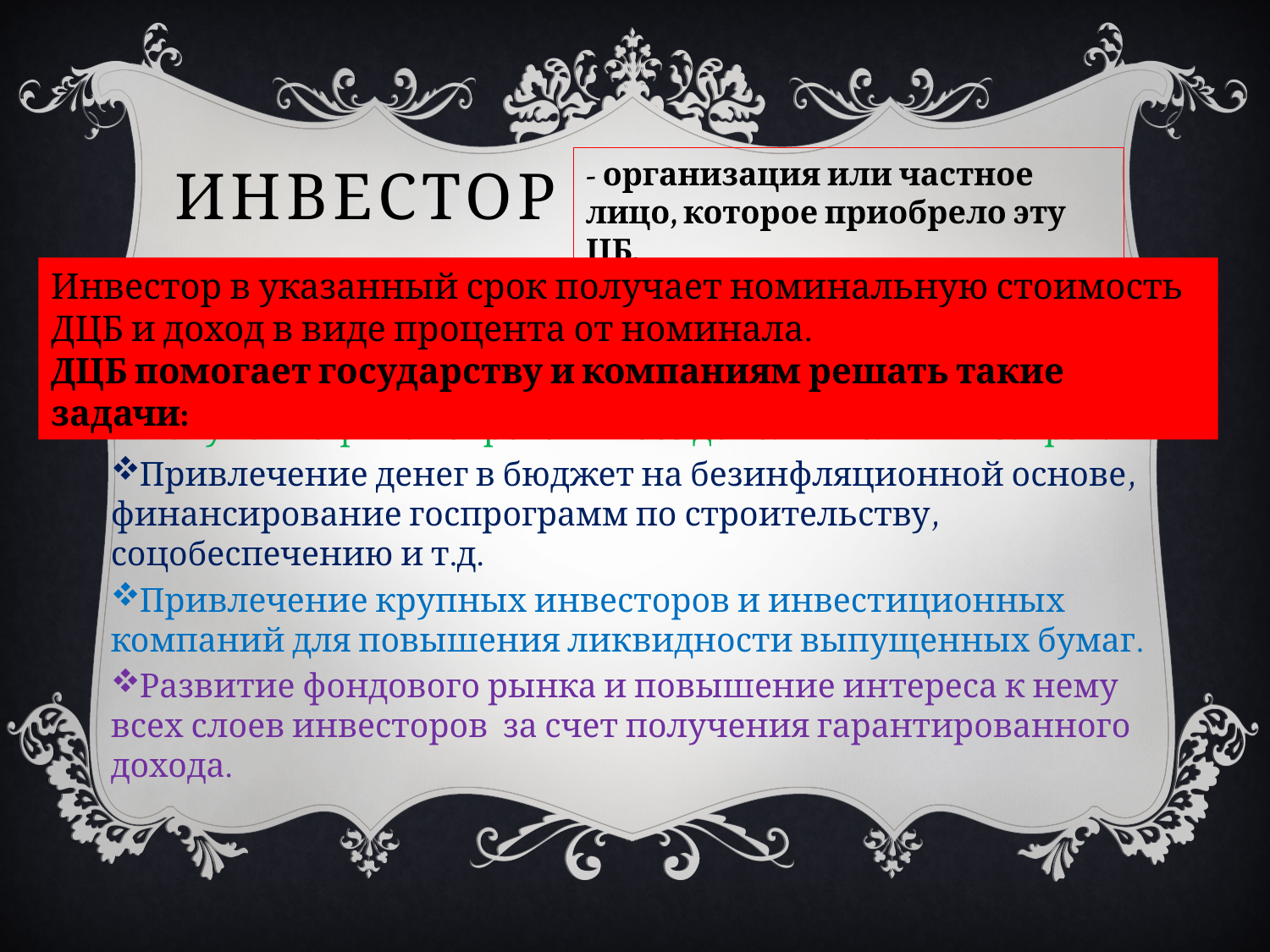

# инвестор
- организация или частное лицо, которое приобрело эту ЦБ.
Инвестор в указанный срок получает номинальную стоимость ДЦБ и доход в виде процента от номинала.
ДЦБ помогает государству и компаниям решать такие задачи:
Получение финансирования без дополнительных затрат.
Привлечение денег в бюджет на безинфляционной основе, финансирование госпрограмм по строительству, соцобеспечению и т.д.
Привлечение крупных инвесторов и инвестиционных компаний для повышения ликвидности выпущенных бумаг.
Развитие фондового рынка и повышение интереса к нему всех слоев инвесторов  за счет получения гарантированного дохода.